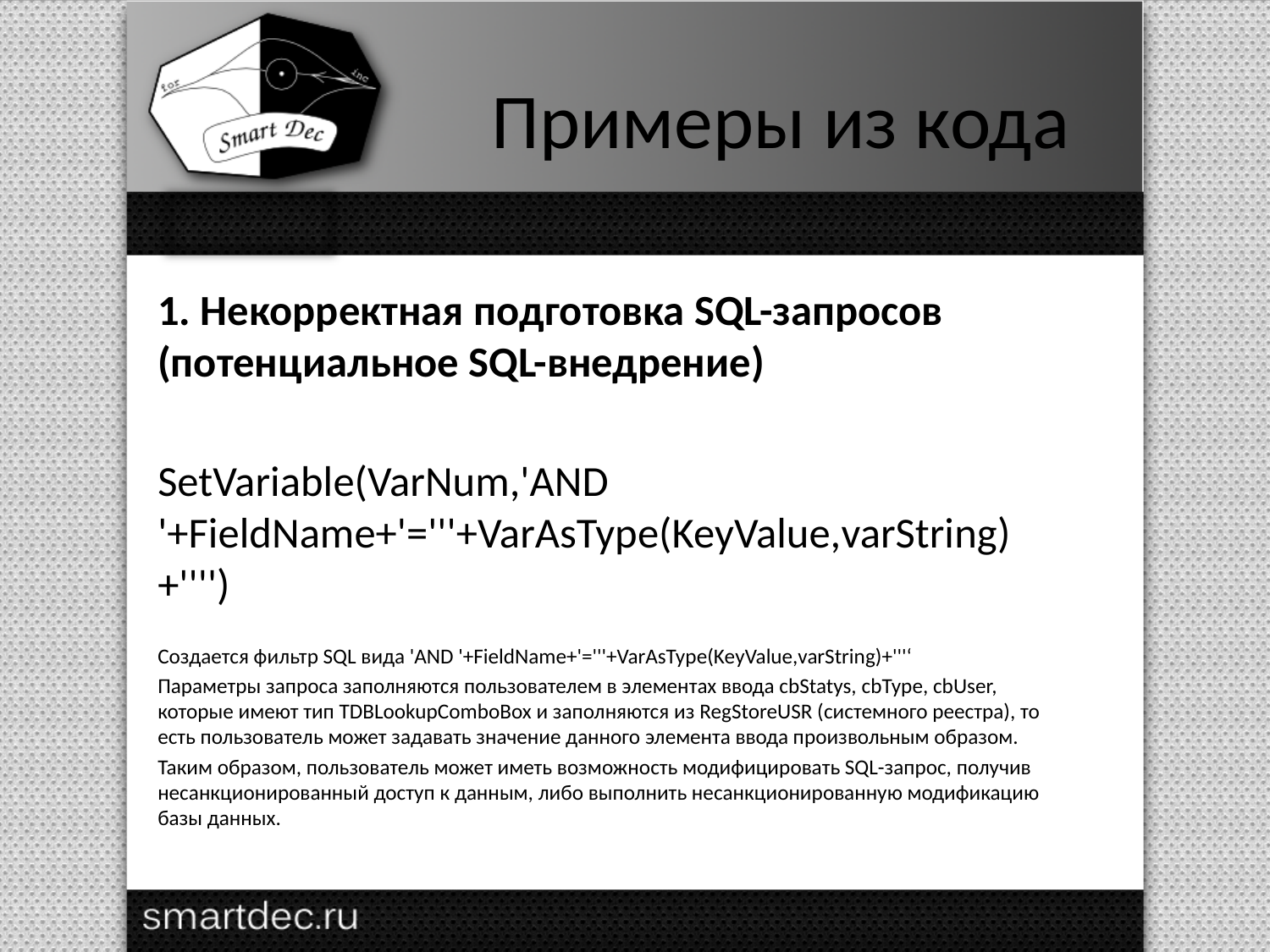

# Примеры из кода
1. Некорректная подготовка SQL-запросов (потенциальное SQL-внедрение)

SetVariable(VarNum,'AND '+FieldName+'='''+VarAsType(KeyValue,varString)+'''')

Создается фильтр SQL вида 'AND '+FieldName+'='''+VarAsType(KeyValue,varString)+'''‘
Параметры запроса заполняются пользователем в элементах ввода cbStatys, cbType, cbUser, которые имеют тип TDBLookupComboBox и заполняются из RegStoreUSR (системного реестра), то есть пользователь может задавать значение данного элемента ввода произвольным образом.
Таким образом, пользователь может иметь возможность модифицировать SQL-запрос, получив несанкционированный доступ к данным, либо выполнить несанкционированную модификацию базы данных.